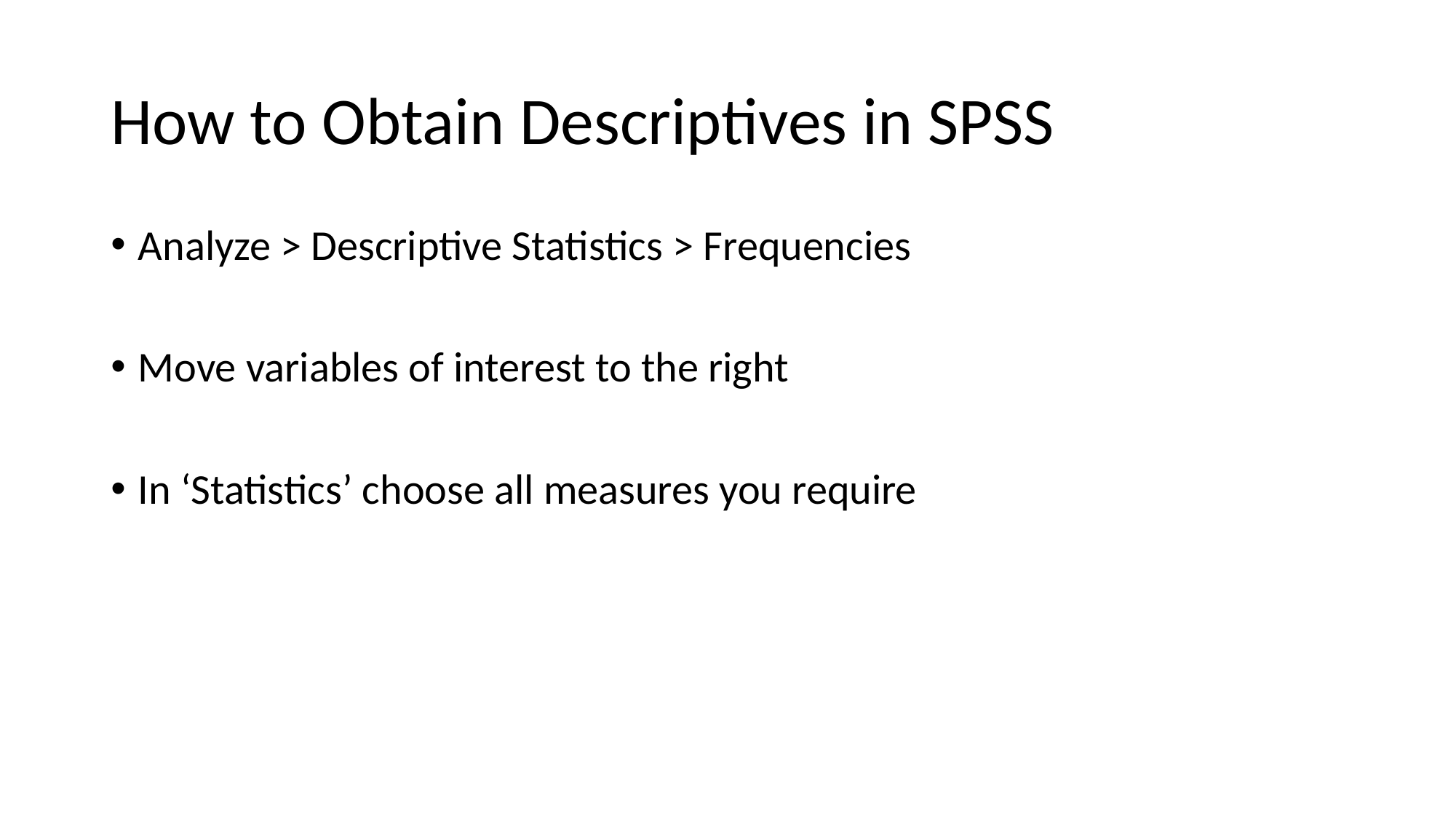

# How to Obtain Descriptives in SPSS
Analyze > Descriptive Statistics > Frequencies

Move variables of interest to the right

In ‘Statistics’ choose all measures you require